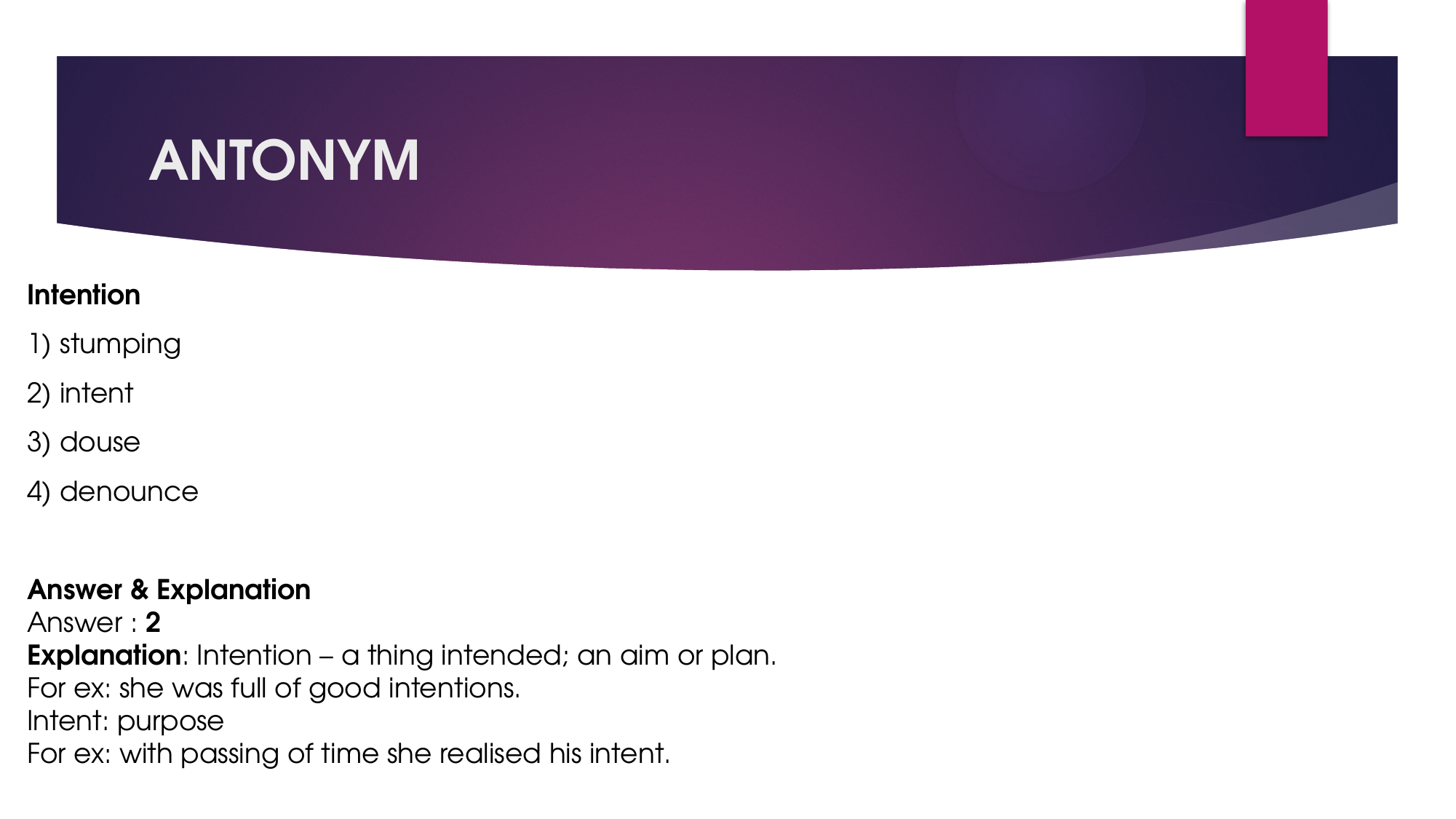

# ANTONYM
Intention
1) stumping
2) intent
3) douse
4) denounce

Answer & Explanation
Answer : 2
Explanation: Intention – a thing intended; an aim or plan.
For ex: she was full of good intentions.
Intent: purpose
For ex: with passing of time she realised his intent.